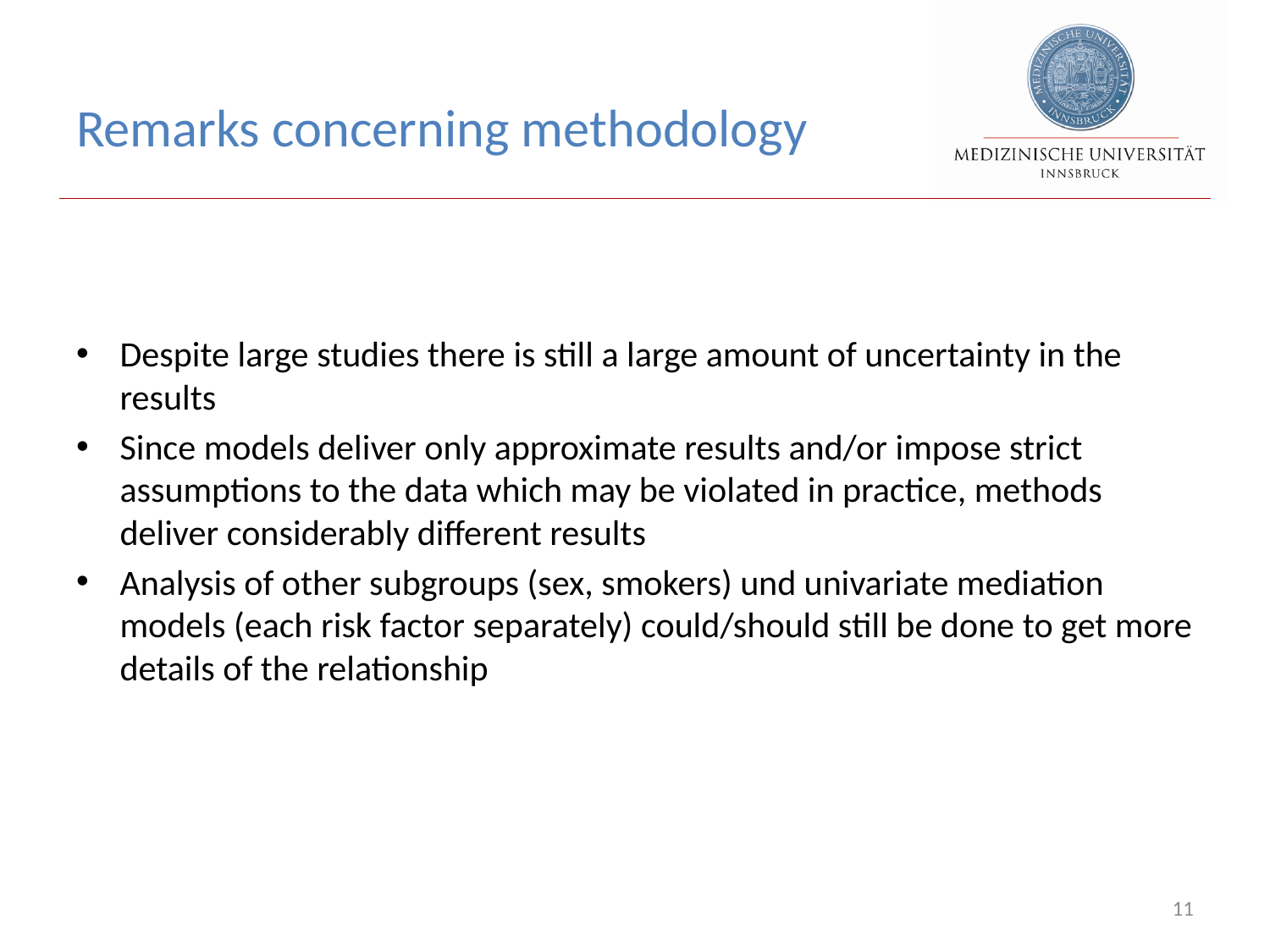

# Remarks concerning methodology
Despite large studies there is still a large amount of uncertainty in the results
Since models deliver only approximate results and/or impose strict assumptions to the data which may be violated in practice, methods deliver considerably different results
Analysis of other subgroups (sex, smokers) und univariate mediation models (each risk factor separately) could/should still be done to get more details of the relationship

11